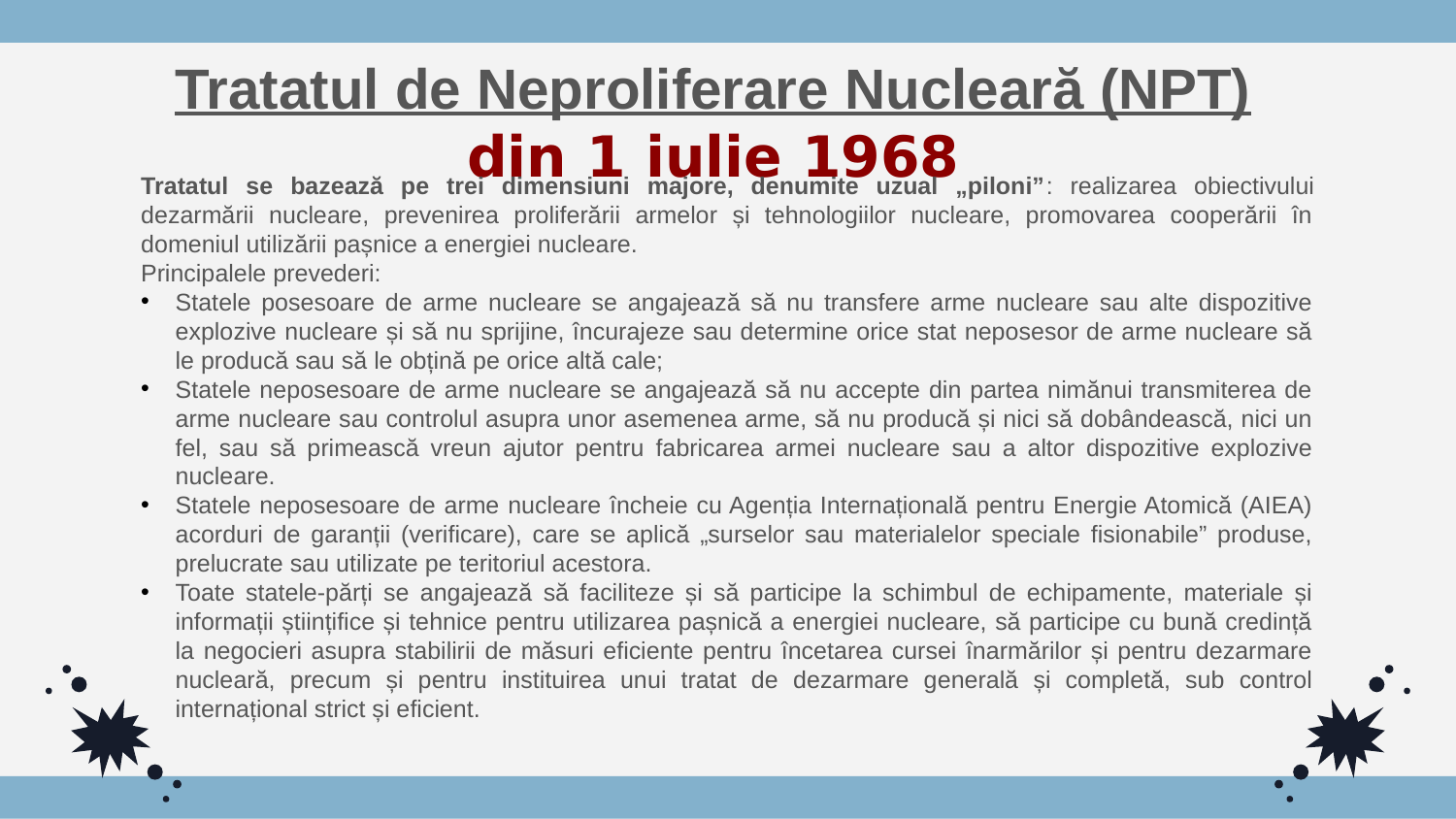

# Tratatul de Neproliferare Nucleară (NPT) din 1 iulie 1968
Tratatul se bazează pe trei dimensiuni majore, denumite uzual „piloni”: realizarea obiectivului dezarmării nucleare, prevenirea proliferării armelor și tehnologiilor nucleare, promovarea cooperării în domeniul utilizării pașnice a energiei nucleare.
Principalele prevederi:
Statele posesoare de arme nucleare se angajează să nu transfere arme nucleare sau alte dispozitive explozive nucleare și să nu sprijine, încurajeze sau determine orice stat neposesor de arme nucleare să le producă sau să le obțină pe orice altă cale;
Statele neposesoare de arme nucleare se angajează să nu accepte din partea nimănui transmiterea de arme nucleare sau controlul asupra unor asemenea arme, să nu producă și nici să dobândească, nici un fel, sau să primească vreun ajutor pentru fabricarea armei nucleare sau a altor dispozitive explozive nucleare.
Statele neposesoare de arme nucleare încheie cu Agenția Internațională pentru Energie Atomică (AIEA) acorduri de garanții (verificare), care se aplică „surselor sau materialelor speciale fisionabile” produse, prelucrate sau utilizate pe teritoriul acestora.
Toate statele-părți se angajează să faciliteze și să participe la schimbul de echipamente, materiale și informații științifice și tehnice pentru utilizarea pașnică a energiei nucleare, să participe cu bună credință la negocieri asupra stabilirii de măsuri eficiente pentru încetarea cursei înarmărilor și pentru dezarmare nucleară, precum și pentru instituirea unui tratat de dezarmare generală și completă, sub control internațional strict și eficient.